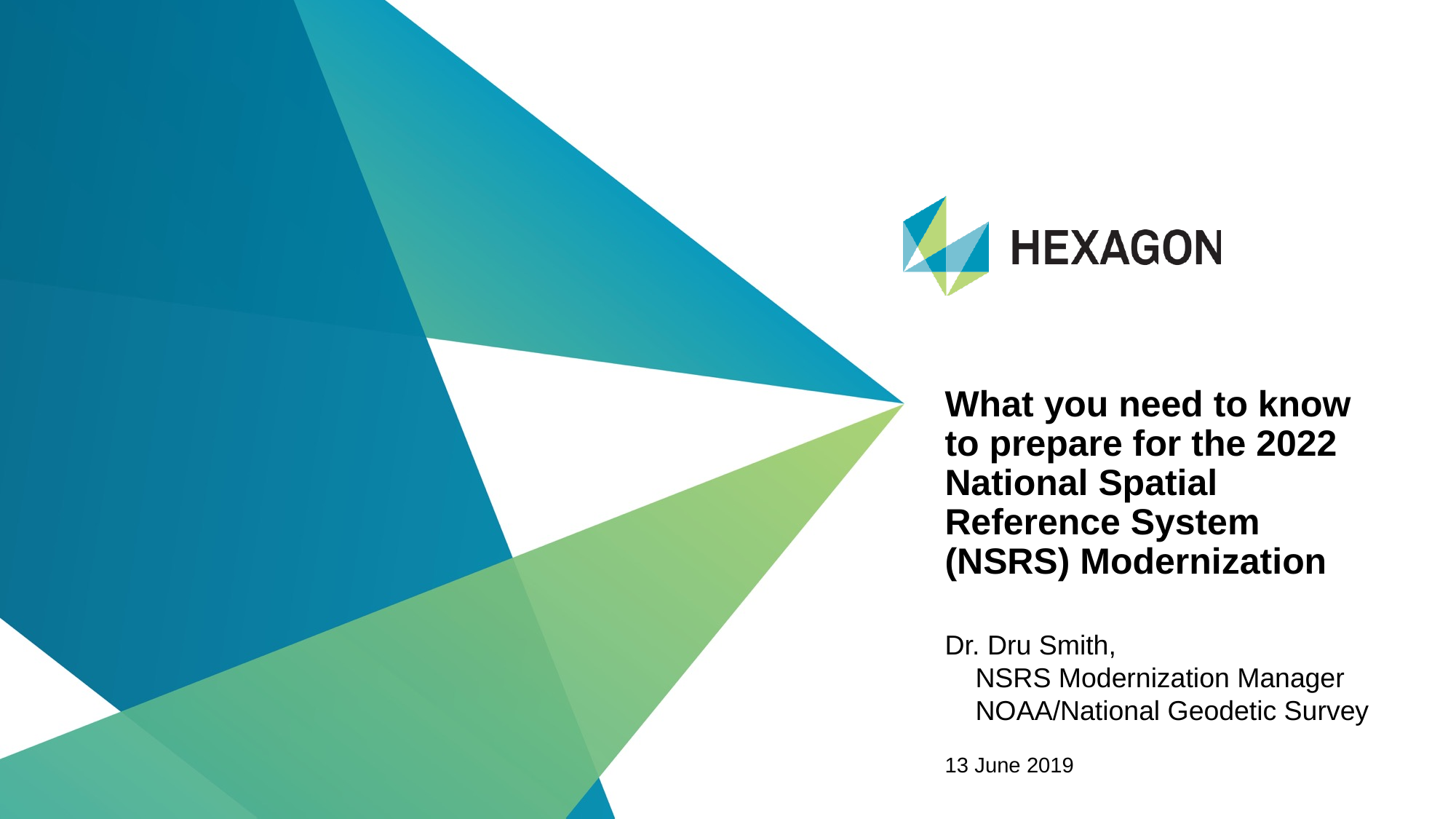

What you need to know to prepare for the 2022 National Spatial Reference System (NSRS) Modernization
Dr. Dru Smith,
    NSRS Modernization Manager
    NOAA/National Geodetic Survey
13 June 2019